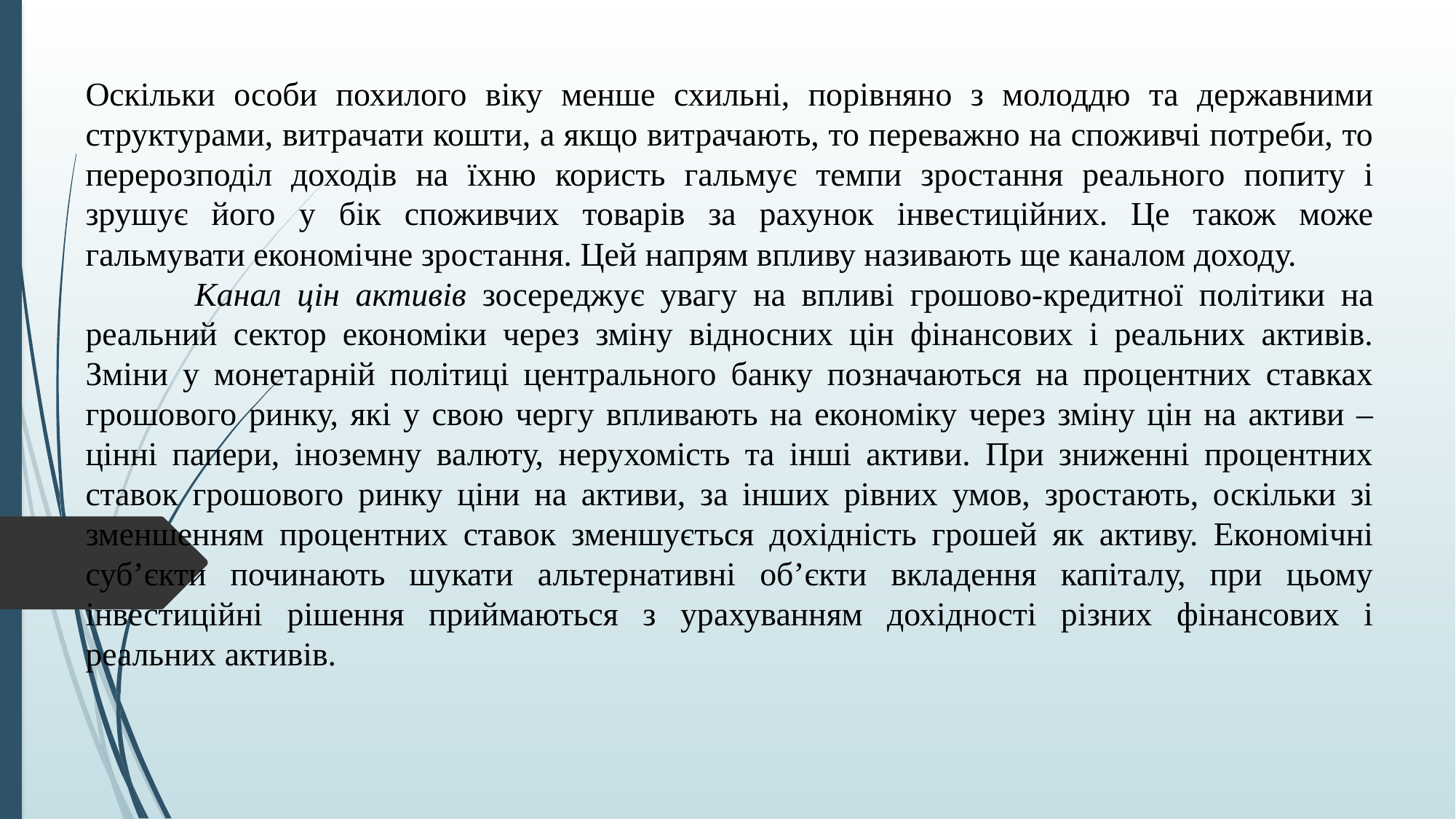

Оскільки особи похилого віку менше схильні, порівняно з молоддю та державними структурами, витрачати кошти, а якщо витрачають, то переважно на споживчі потреби, то перерозподіл доходів на їхню користь гальмує темпи зростання реального попиту і зрушує його у бік споживчих товарів за рахунок інвестиційних. Це також може гальмувати економічне зростання. Цей напрям впливу називають ще каналом доходу.
	Канал цін активів зосереджує увагу на впливі грошово-кредитної політики на реальний сектор економіки через зміну відносних цін фінансових і реальних активів. Зміни у монетарній політиці центрального банку позначаються на процентних ставках грошового ринку, які у свою чергу впливають на економіку через зміну цін на активи – цінні папери, іноземну валюту, нерухомість та інші активи. При зниженні процентних ставок грошового ринку ціни на активи, за інших рівних умов, зростають, оскільки зі зменшенням процентних ставок зменшується дохідність грошей як активу. Економічні суб’єкти починають шукати альтернативні об’єкти вкладення капіталу, при цьому інвестиційні рішення приймаються з урахуванням дохідності різних фінансових і реальних активів.